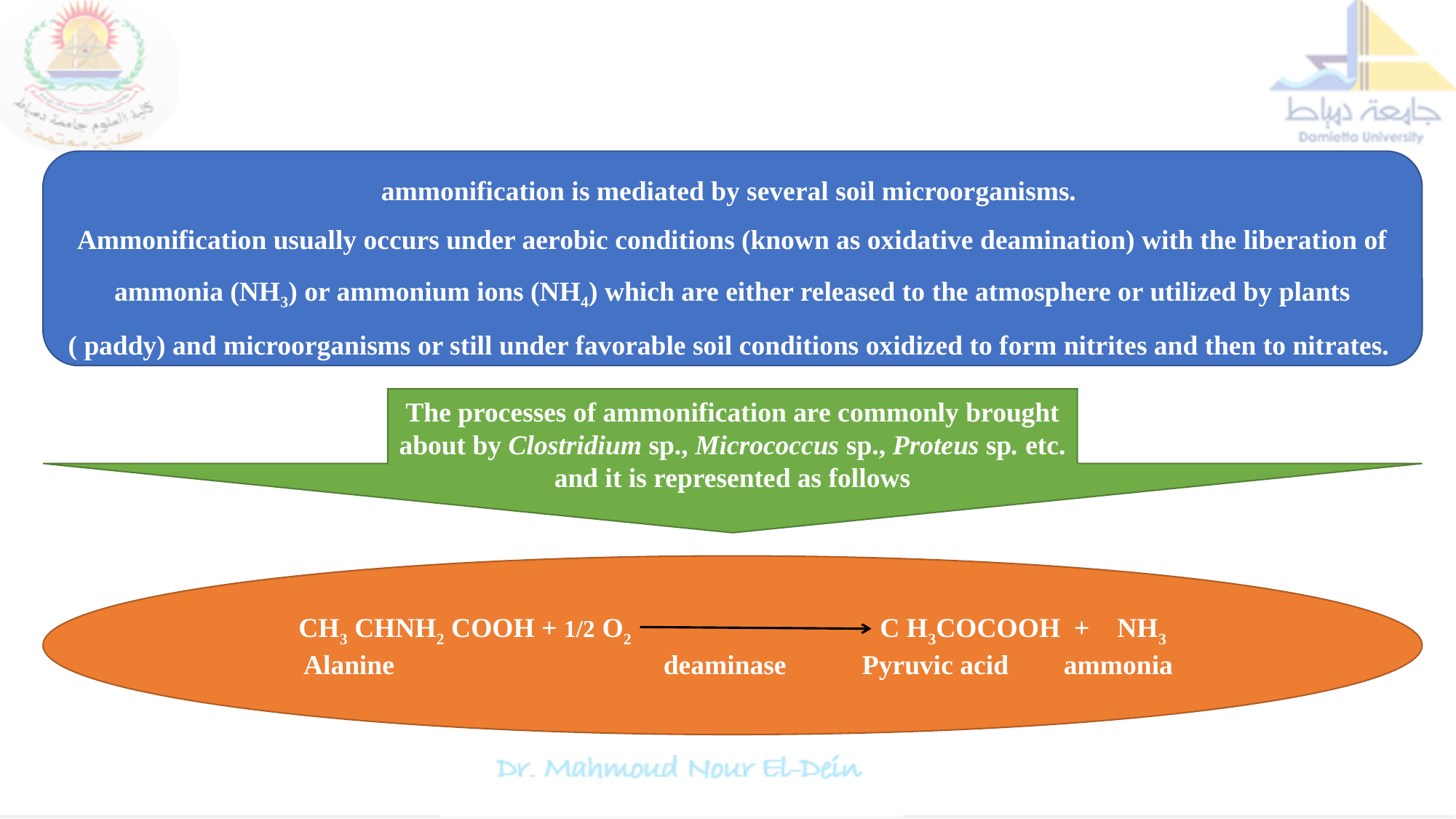

#
ammonification is mediated by several soil microorganisms.
Ammonification usually occurs under aerobic conditions (known as oxidative deamination) with the liberation of ammonia (NH3) or ammonium ions (NH4) which are either released to the atmosphere or utilized by plants ( paddy) and microorganisms or still under favorable soil conditions oxidized to form nitrites and then to nitrates.
The processes of ammonification are commonly brought about by Clostridium sp., Micrococcus sp., Proteus sp. etc. and it is represented as follows
 CH3 CHNH2 COOH + 1/2 O2                                    C H3COCOOH  +    NH3
   Alanine                                       deaminase           Pyruvic acid        ammonia